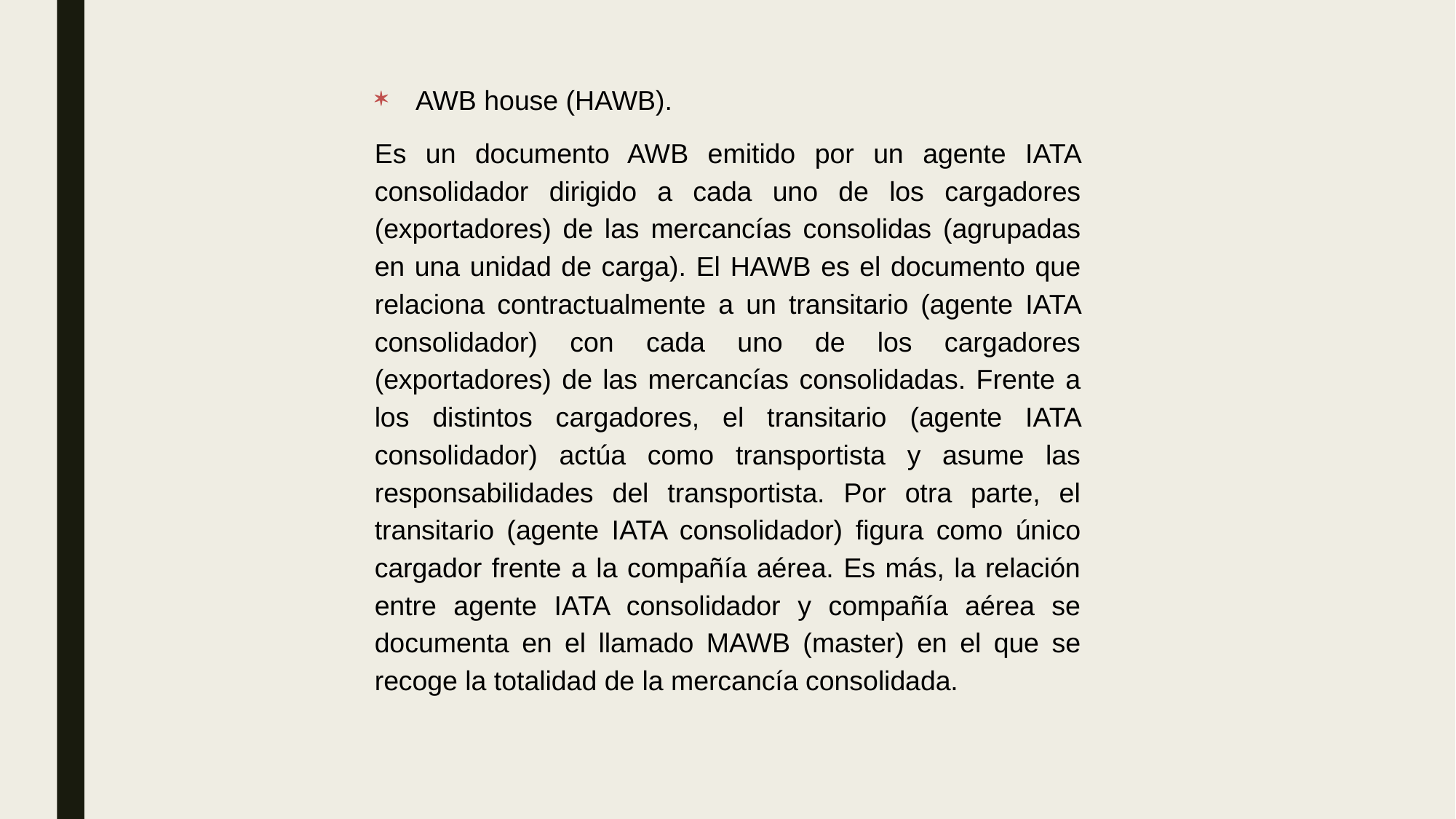

AWB house (HAWB).
Es un documento AWB emitido por un agente IATA consolidador dirigido a cada uno de los cargadores (exportadores) de las mercancías consolidas (agrupadas en una unidad de carga). El HAWB es el documento que relaciona contractualmente a un transitario (agente IATA consolidador) con cada uno de los cargadores (exportadores) de las mercancías consolidadas. Frente a los distintos cargadores, el transitario (agente IATA consolidador) actúa como transportista y asume las responsabilidades del transportista. Por otra parte, el transitario (agente IATA consolidador) figura como único cargador frente a la compañía aérea. Es más, la relación entre agente IATA consolidador y compañía aérea se documenta en el llamado MAWB (master) en el que se recoge la totalidad de la mercancía consolidada.